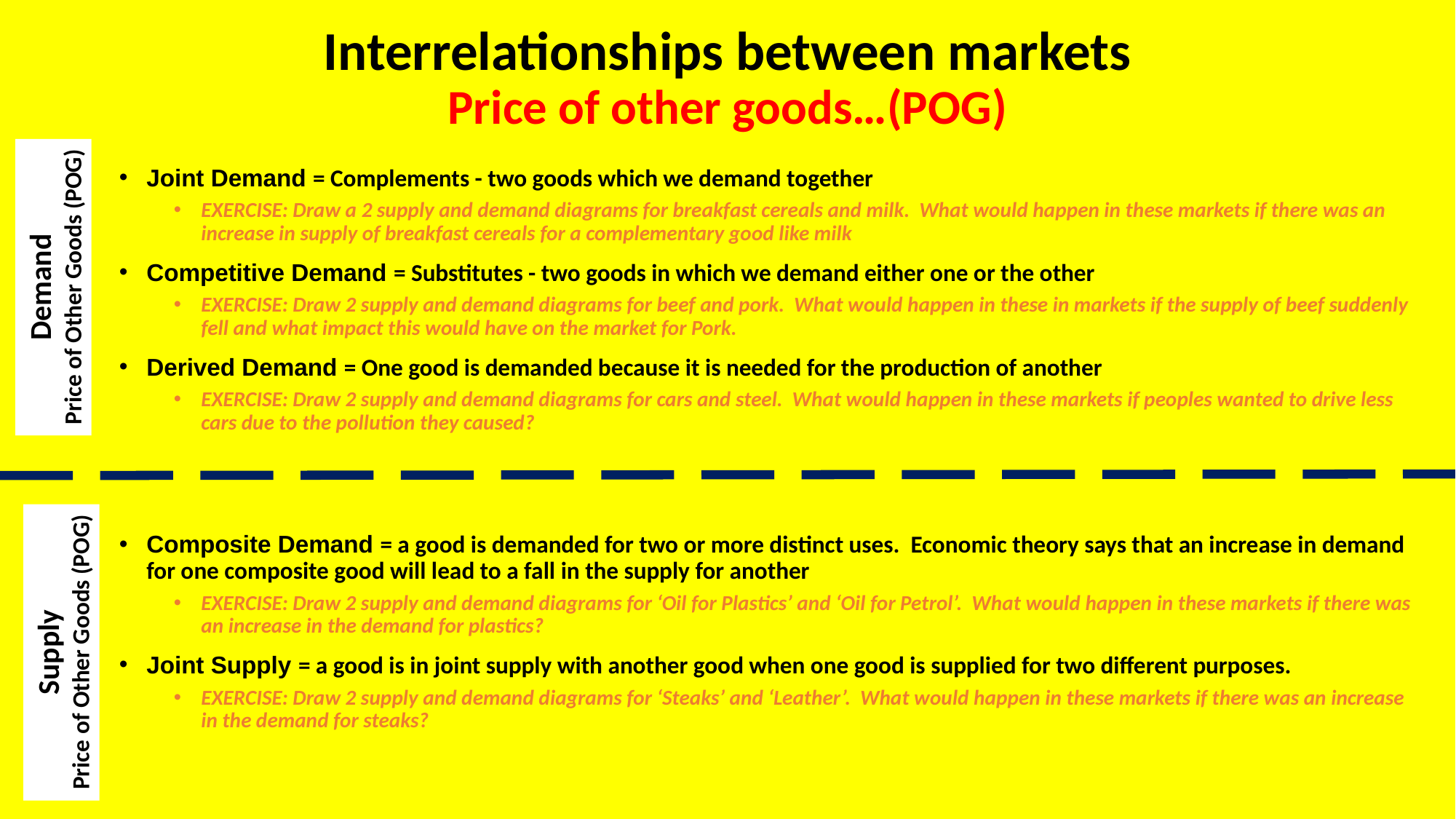

# Interrelationships between markets Price of other goods…(POG)
Joint Demand = Complements - two goods which we demand together
EXERCISE: Draw a 2 supply and demand diagrams for breakfast cereals and milk.  What would happen in these markets if there was an increase in supply of breakfast cereals for a complementary good like milk
Competitive Demand = Substitutes - two goods in which we demand either one or the other
EXERCISE: Draw 2 supply and demand diagrams for beef and pork.  What would happen in these in markets if the supply of beef suddenly fell and what impact this would have on the market for Pork.
Derived Demand = One good is demanded because it is needed for the production of another
EXERCISE: Draw 2 supply and demand diagrams for cars and steel.  What would happen in these markets if peoples wanted to drive less cars due to the pollution they caused?

Composite Demand = a good is demanded for two or more distinct uses.  Economic theory says that an increase in demand for one composite good will lead to a fall in the supply for another
EXERCISE: Draw 2 supply and demand diagrams for ‘Oil for Plastics’ and ‘Oil for Petrol’.  What would happen in these markets if there was an increase in the demand for plastics?
Joint Supply = a good is in joint supply with another good when one good is supplied for two different purposes.
EXERCISE: Draw 2 supply and demand diagrams for ‘Steaks’ and ‘Leather’.  What would happen in these markets if there was an increase in the demand for steaks?

Demand
Price of Other Goods (POG)
Supply
Price of Other Goods (POG)